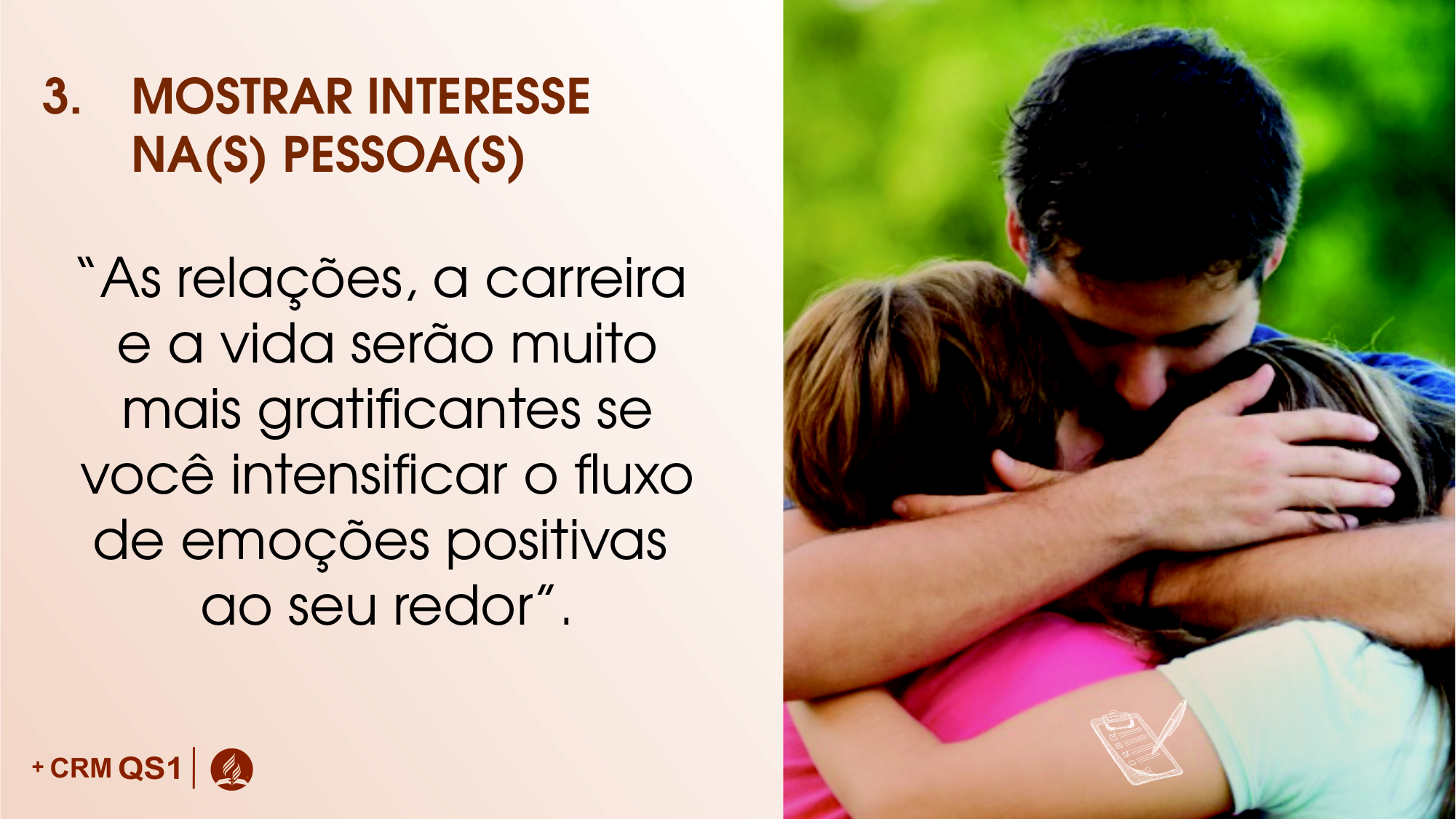

# MOSTRAR INTERESSE NA(S) PESSOA(S)
“As relações, a carreira
e a vida serão muito mais gratificantes se você intensificar o fluxo de emoções positivas
ao seu redor”.